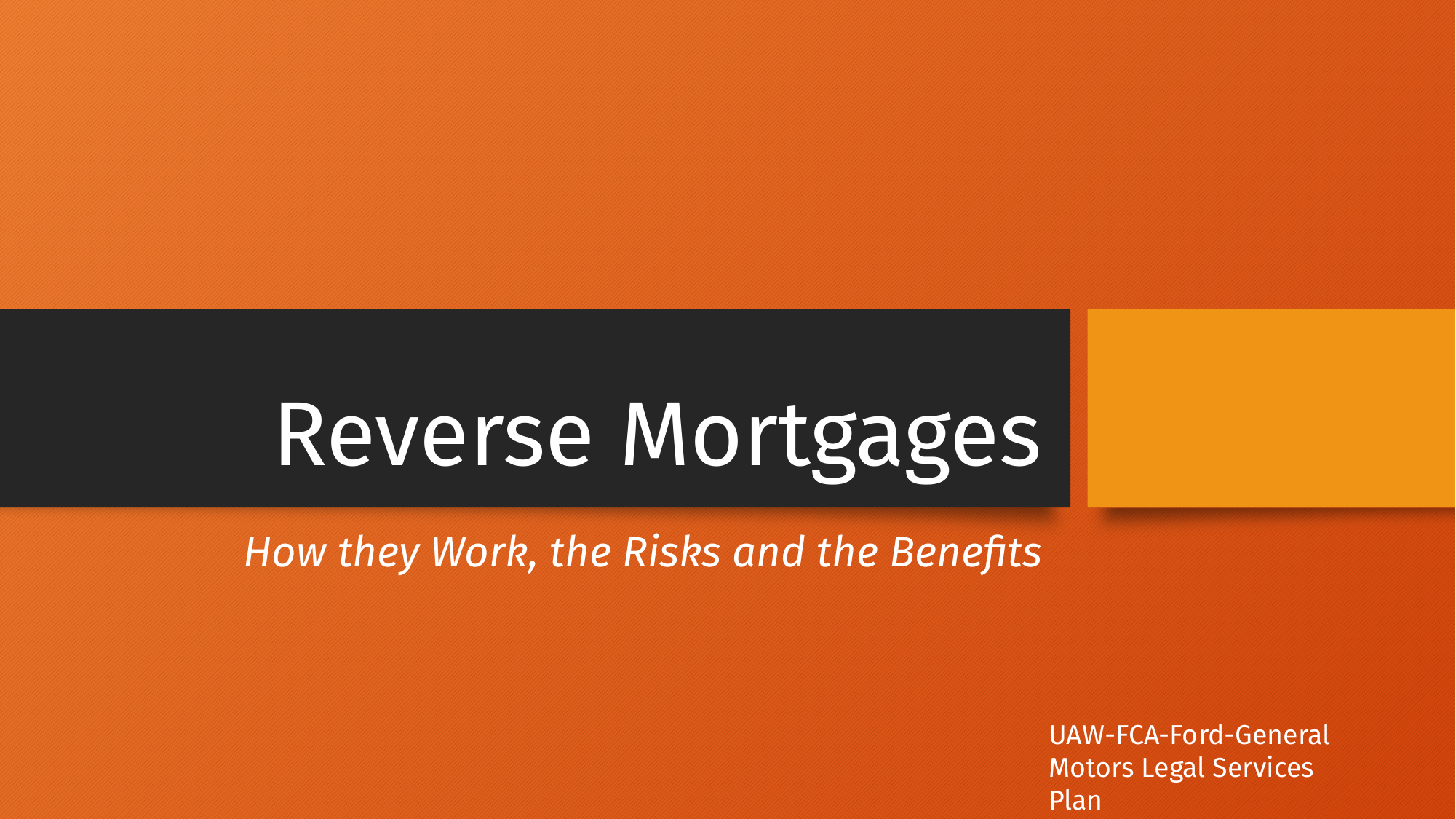

# Reverse Mortgages
How they Work, the Risks and the Benefits
UAW-FCA-Ford-General Motors Legal Services Plan